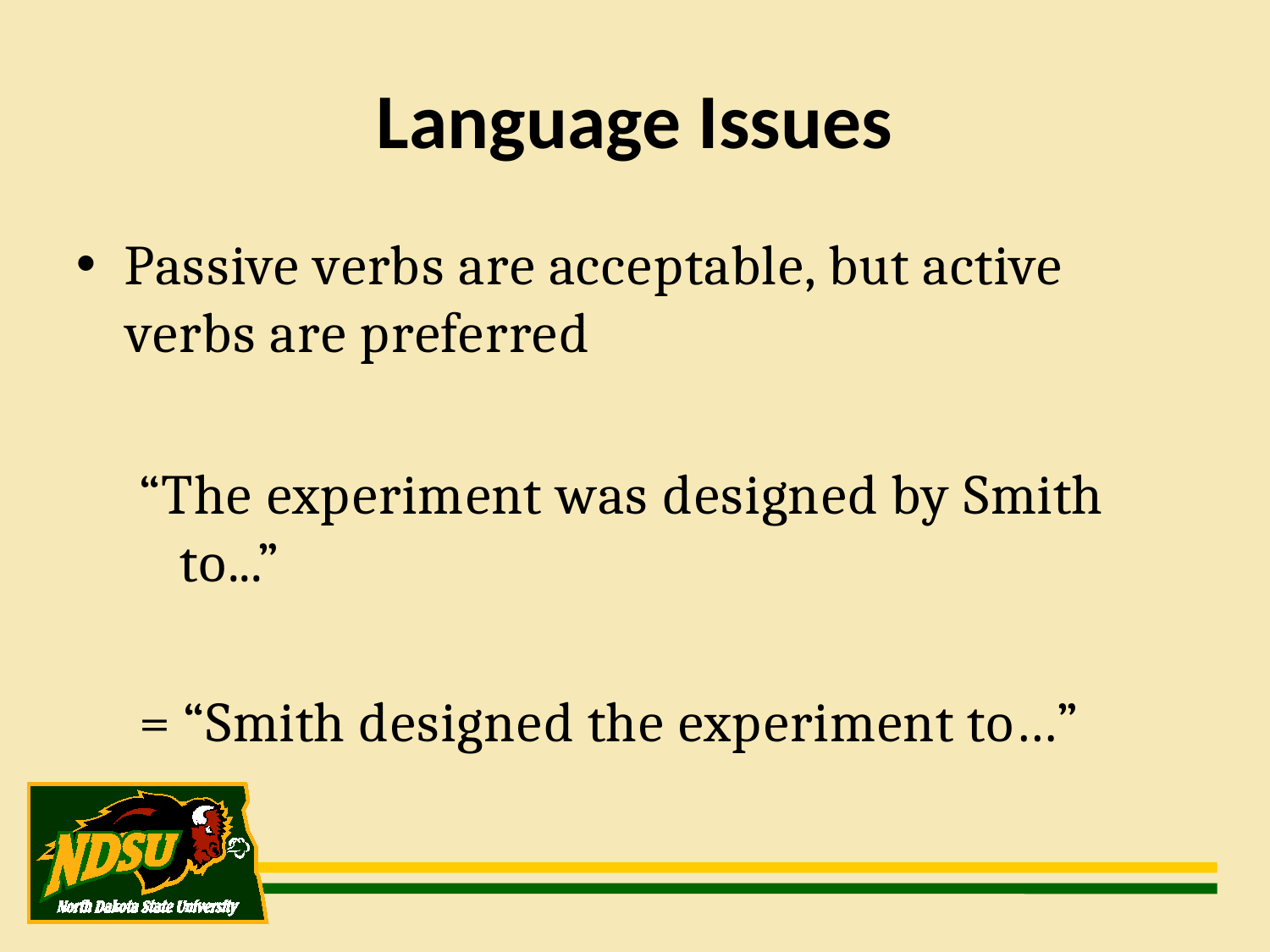

Language Issues
Passive verbs are acceptable, but active verbs are preferred

“The experiment was designed by Smith to...”

= “Smith designed the experiment to…”